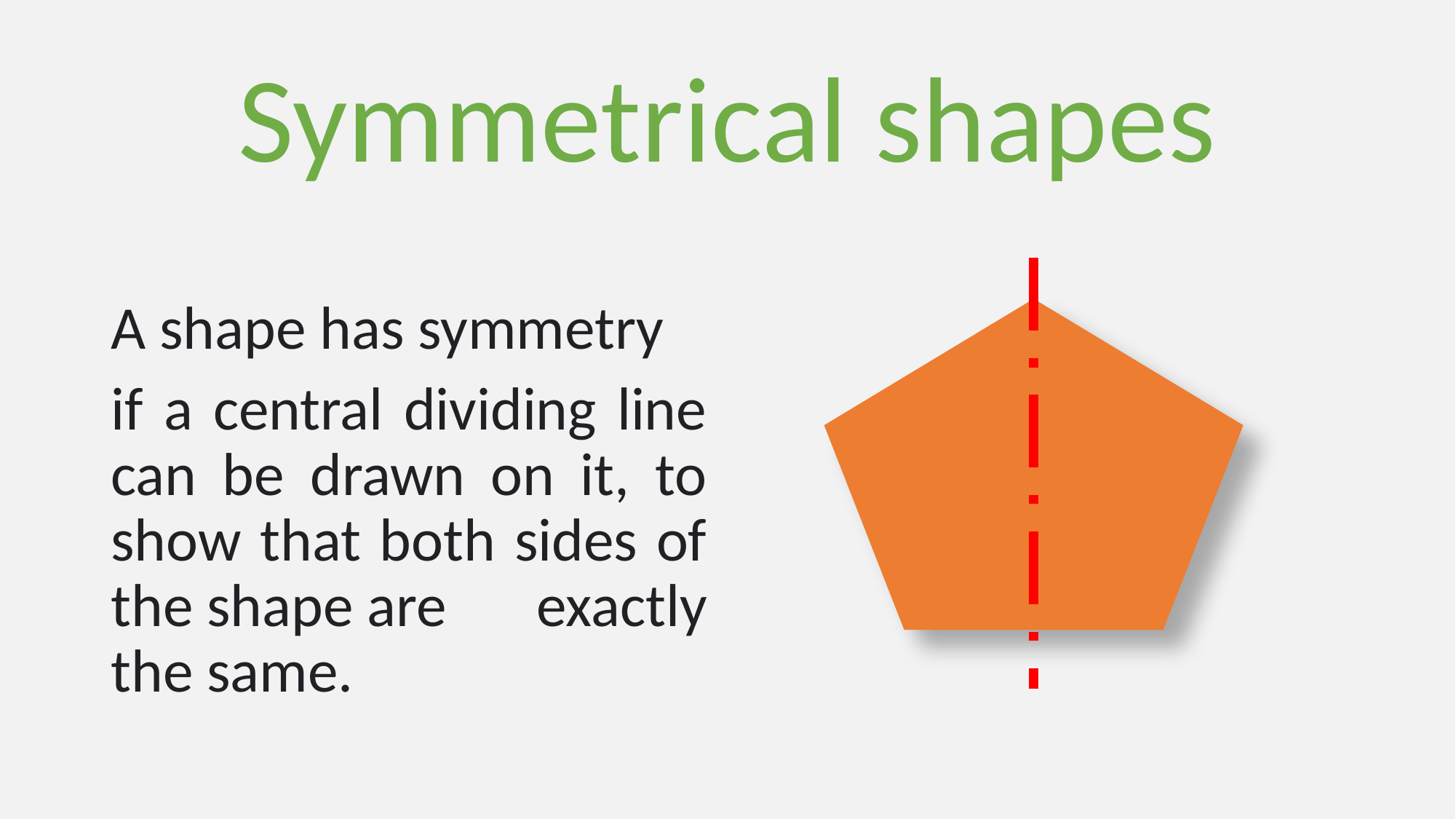

# Symmetrical shapes

A shape has symmetry
if a central dividing line can be drawn on it, to show that both sides of the shape are exactly the same.